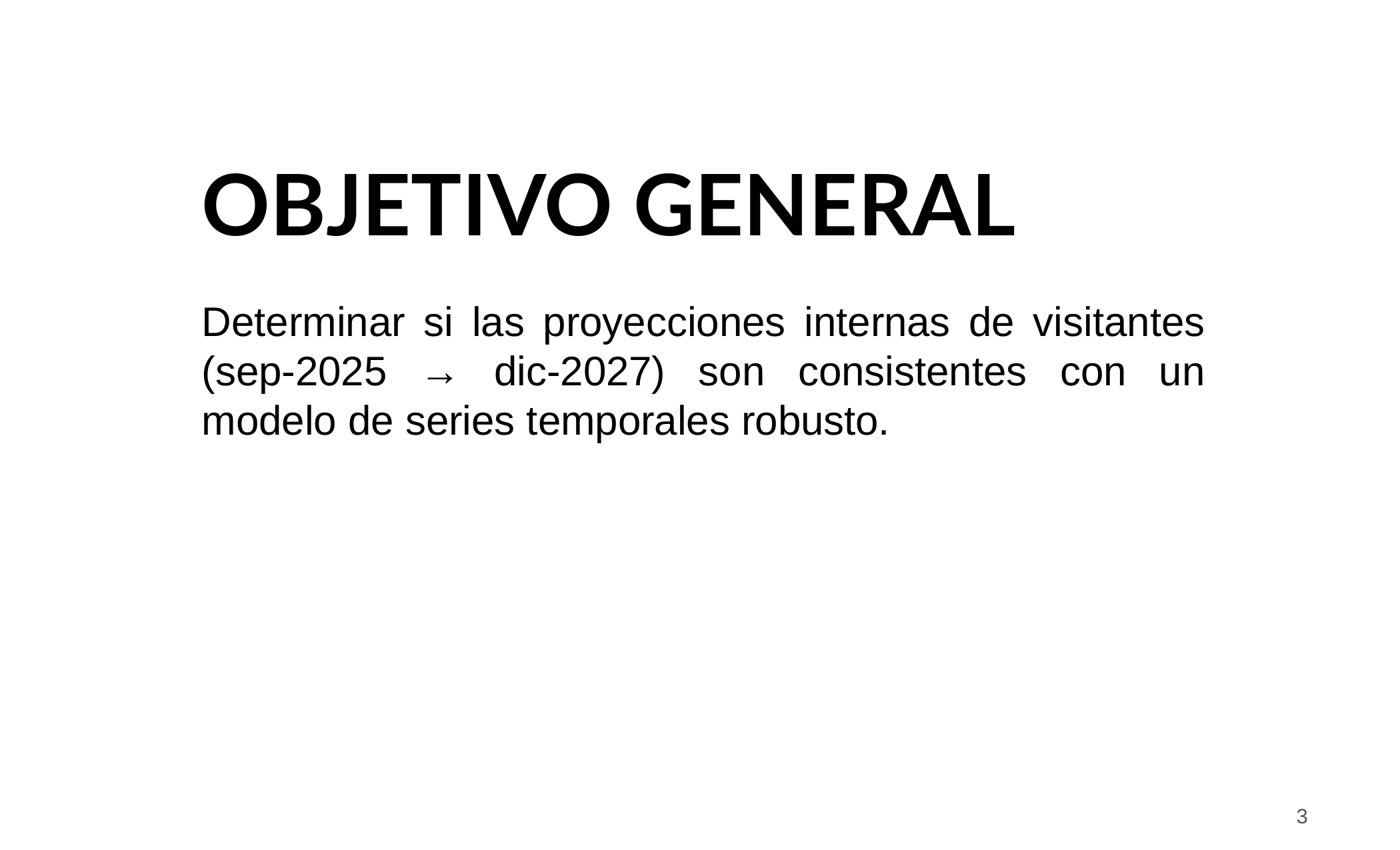

OBJETIVO GENERAL
Determinar si las proyecciones internas de visitantes (sep-2025 → dic-2027) son consistentes con un modelo de series temporales robusto.
3